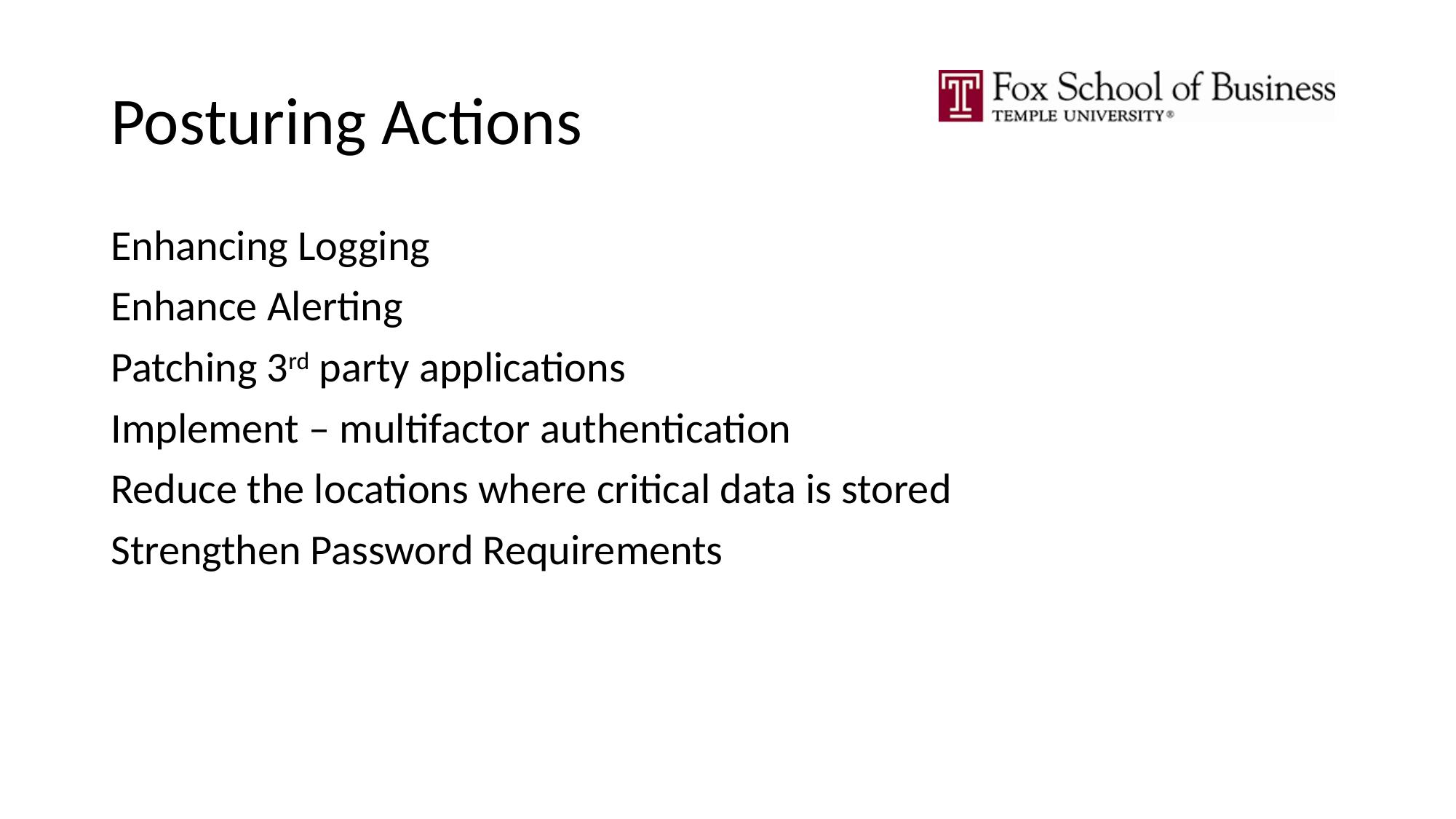

# Posturing Actions
Enhancing Logging
Enhance Alerting
Patching 3rd party applications
Implement – multifactor authentication
Reduce the locations where critical data is stored
Strengthen Password Requirements